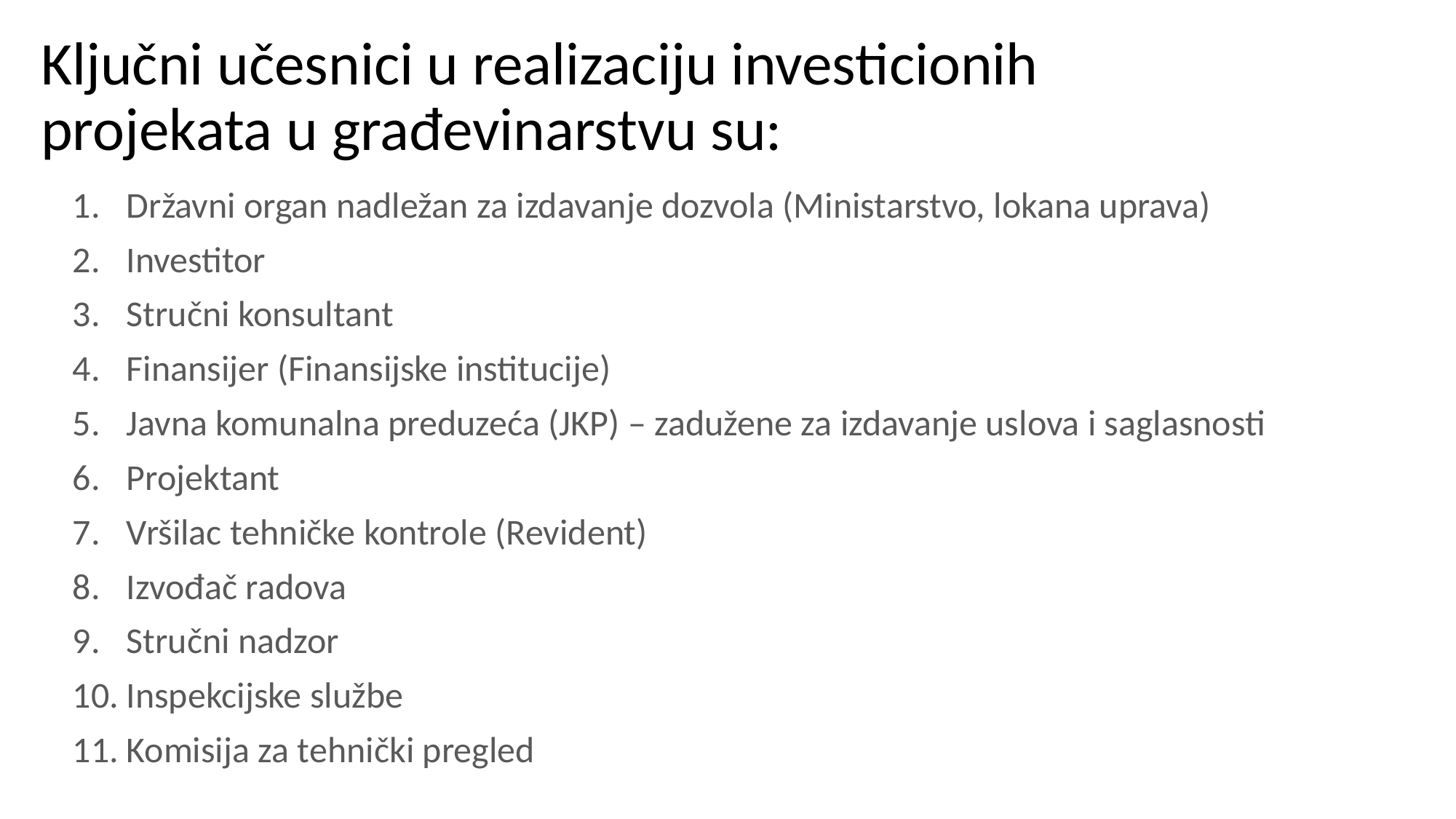

# Ključni učesnici u realizaciju investicionih projekata u građevinarstvu su:
1.	Državni organ nadležan za izdavanje dozvola (Ministarstvo, lokana uprava)
2.	Investitor
3.	Stručni konsultant
4.	Finansijer (Finansijske institucije)
5.	Javna komunalna preduzeća (JKP) – zadužene za izdavanje uslova i saglasnosti
6.	Projektant
7.	Vršilac tehničke kontrole (Revident)
8.	Izvođač radova
9.	Stručni nadzor
10.	Inspekcijske službe
11.	Komisija za tehnički pregled